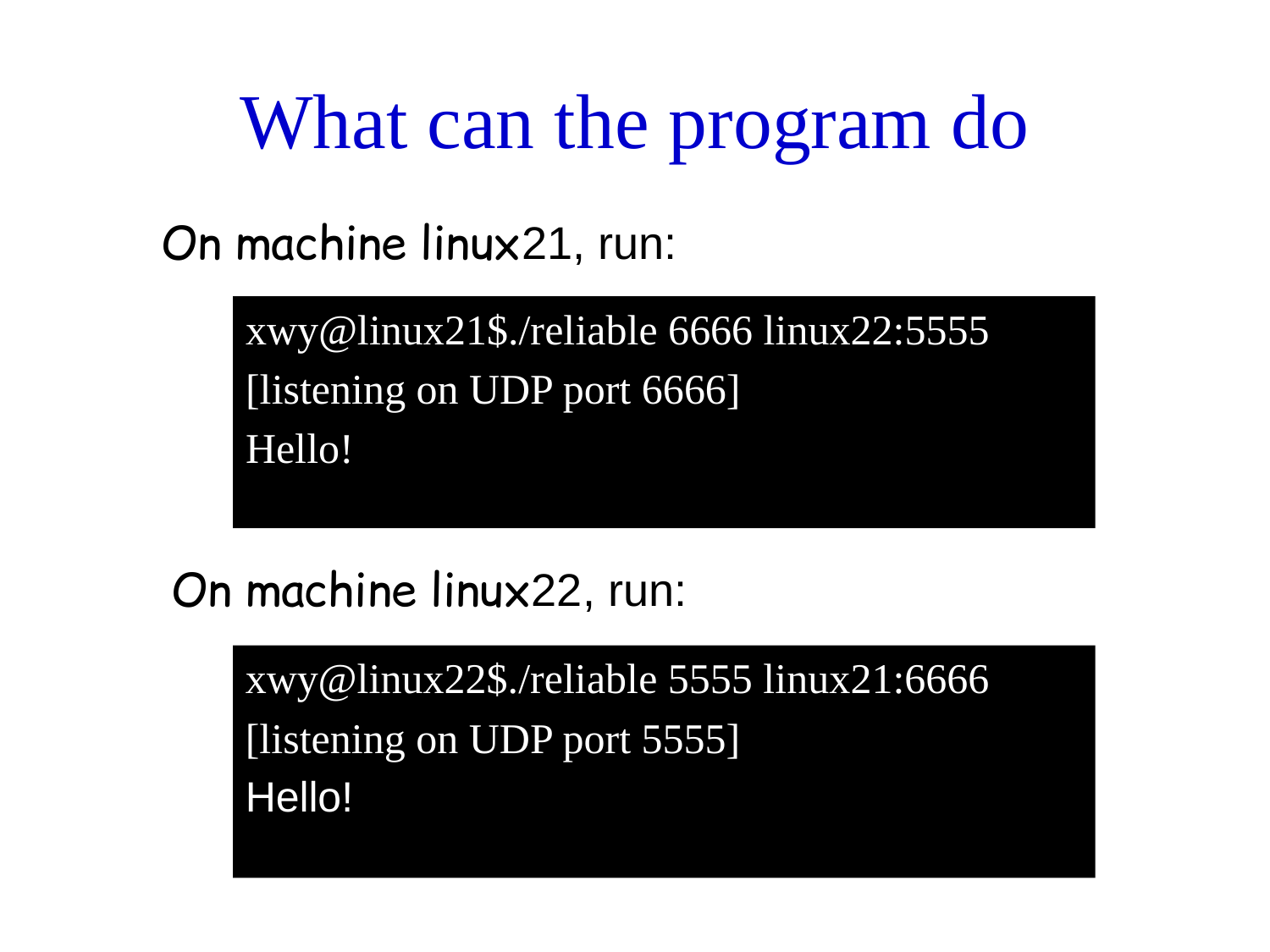

# What can the program do
On machine linux21, run:
xwy@linux21$./reliable 6666 linux22:5555
[listening on UDP port 6666]
Hello!
On machine linux22, run:
xwy@linux22$./reliable 5555 linux21:6666
[listening on UDP port 5555]
Hello!